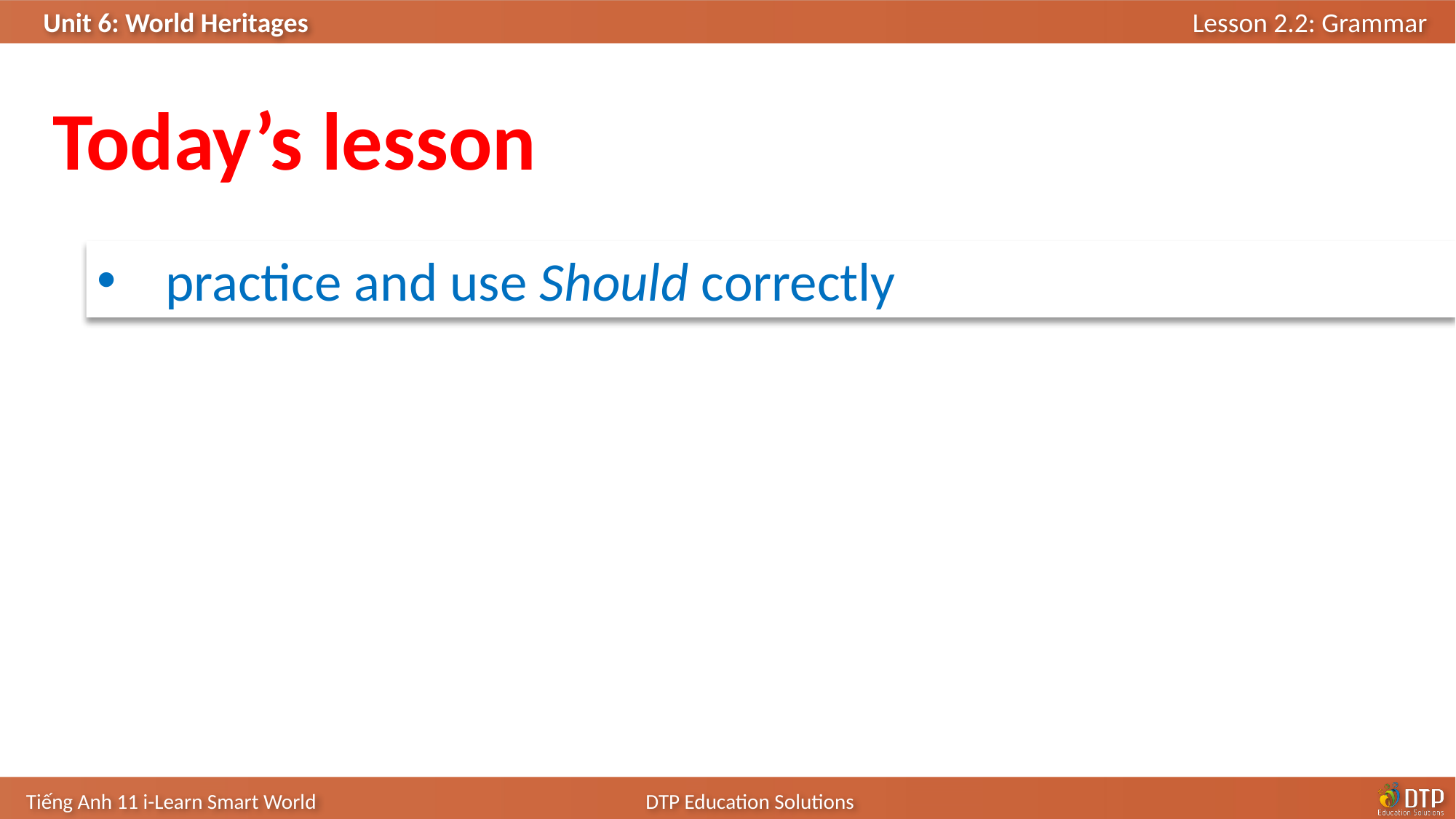

Today’s lesson
practice and use Should correctly